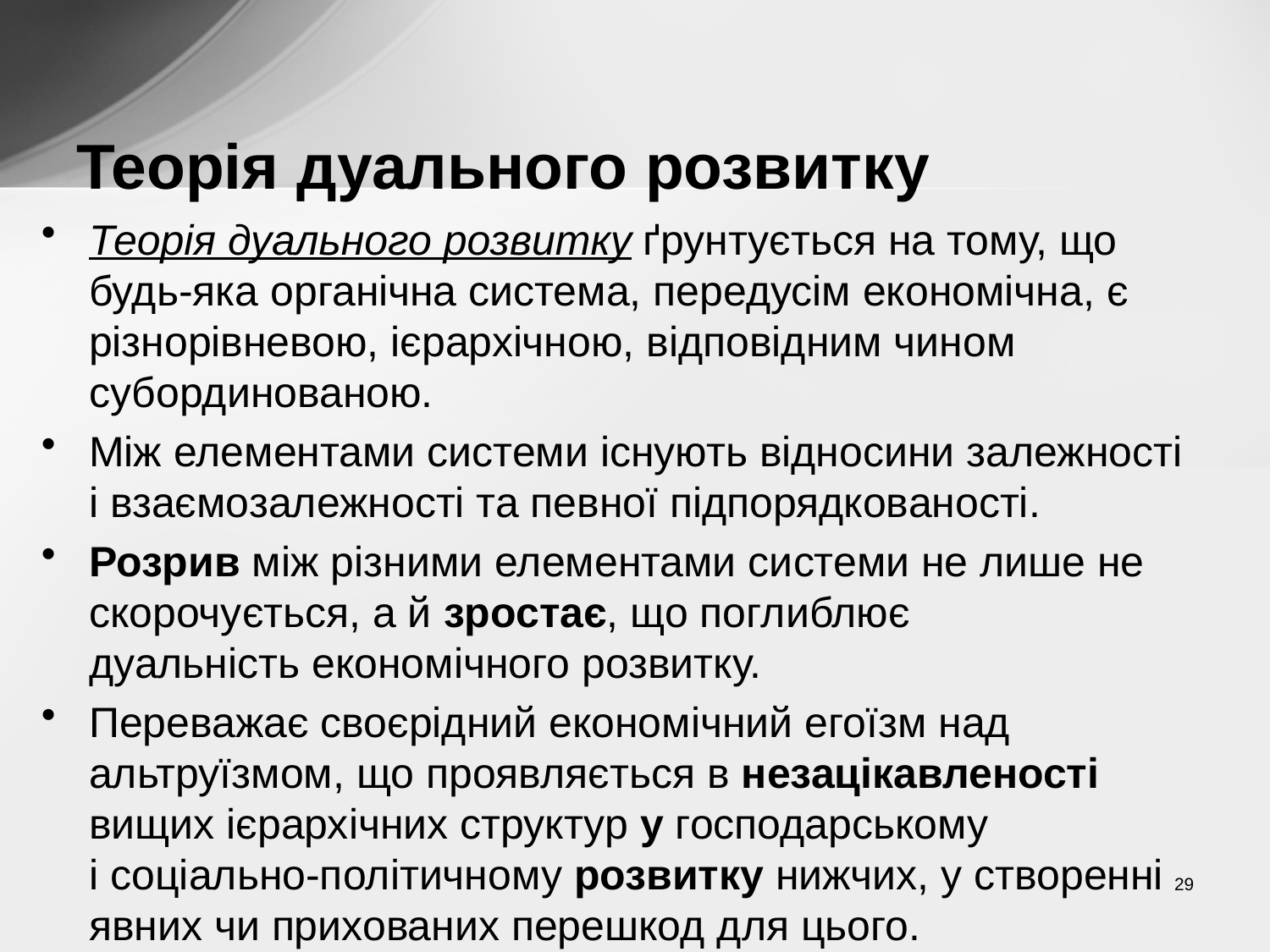

# Теорія дуального розвитку
Теорія дуального розвитку ґрунтується на тому, що будь-яка органічна система, передусім економічна, є різнорівневою, ієрархічною, відповідним чином субординованою.
Між елементами системи існують відносини залежності і взаємозалежності та певної підпорядкованості.
Розрив між різними елементами системи не лише не скорочується, а й зростає, що поглиблює дуальність економічного розвитку.
Переважає своєрідний економічний егоїзм над альтруїзмом, що проявляється в незацікавленості вищих ієрархічних структур у господарському і соціально-політичному розвитку нижчих, у створенні явних чи прихованих перешкод для цього.
29